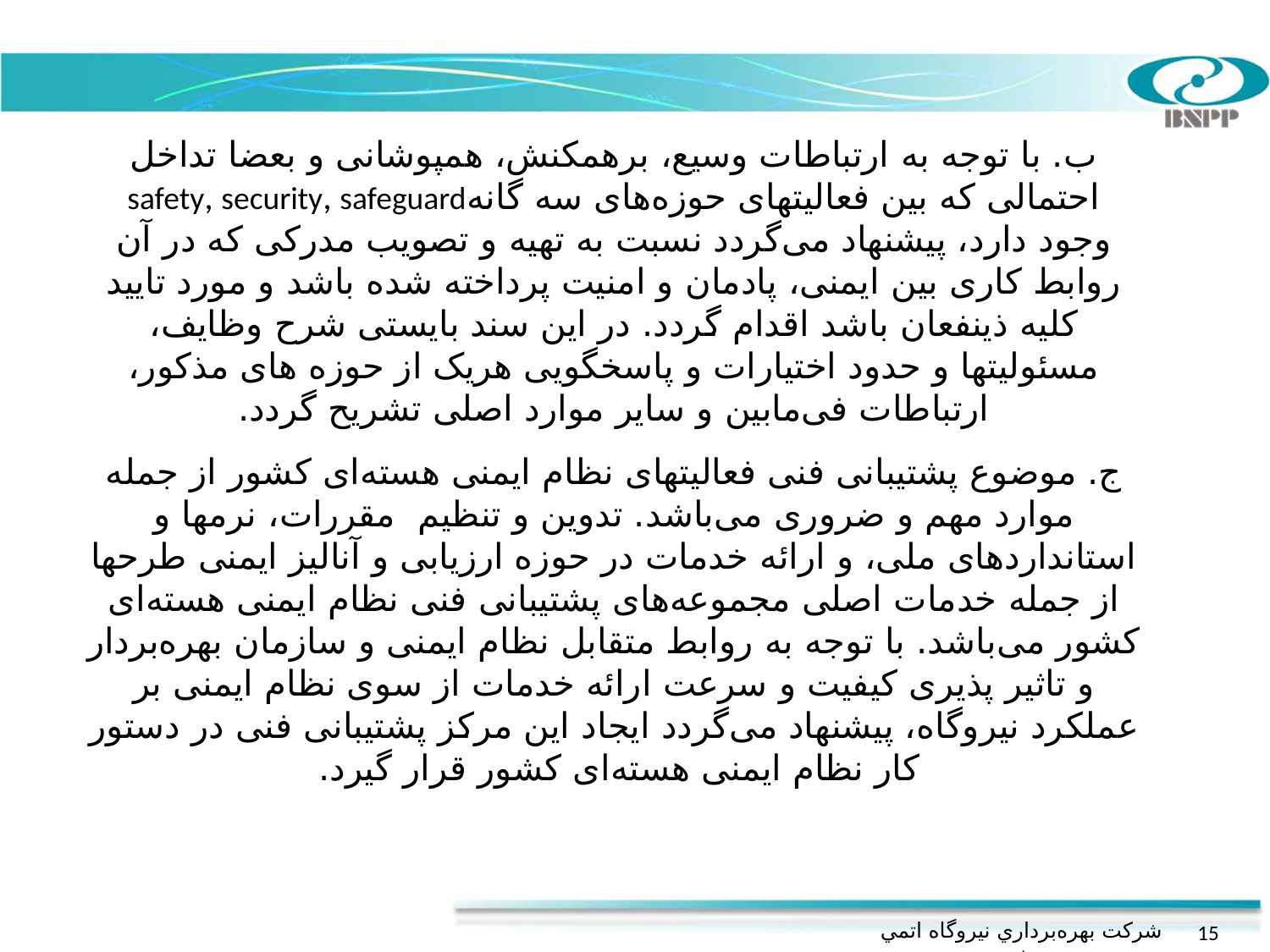

ب. با توجه به ارتباطات وسیع، برهمکنش، همپوشانی و بعضا تداخل احتمالی که بین فعالیتهای حوزه‌های سه گانهsafety, security, safeguard وجود دارد، پیشنهاد می‌گردد نسبت به تهیه و تصویب مدرکی که در آن روابط کاری بین ایمنی، پادمان و امنیت پرداخته شده باشد و مورد تایید کلیه ذینفعان باشد اقدام گردد. در این سند بایستی شرح وظایف، مسئولیتها و حدود اختیارات و پاسخگویی هریک از حوزه های مذکور، ارتباطات فی‌مابین و سایر موارد اصلی تشریح گردد.

ج. موضوع پشتیبانی فنی فعالیتهای نظام ایمنی هسته‌ای کشور از جمله موارد مهم و ضروری می‌باشد. تدوین و تنظیم  مقررات، نرمها و استانداردهای ملی، و ارائه خدمات در حوزه ارزیابی و آنالیز ایمنی طرحها از جمله خدمات اصلی مجموعه‌های پشتیبانی فنی نظام ایمنی هسته‌ای کشور می‌باشد. با توجه به روابط متقابل نظام ایمنی و سازمان بهره‌بردار و تاثیر پذیری کیفیت و سرعت ارائه خدمات از سوی نظام ایمنی بر عملکرد نیروگاه، پیشنهاد می‌گردد ایجاد این مرکز پشتیبانی فنی در دستور کار نظام ایمنی هسته‌ای کشور قرار گیرد.

شركت بهره‌برداري نيروگاه اتمي بوشهر
15